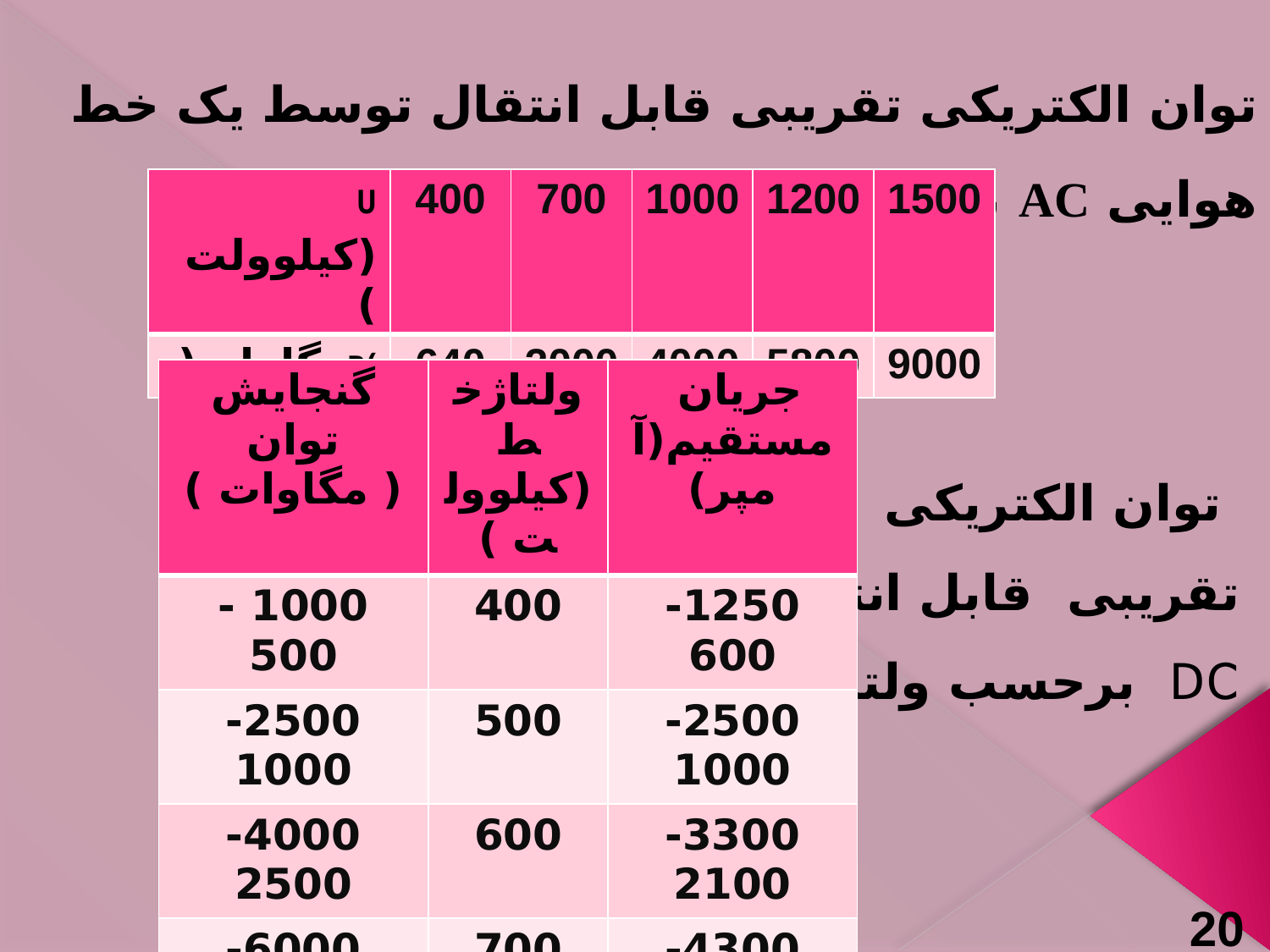

توان الکتریکی تقریبی قابل انتقال توسط یک خط هوایی AC برحسب ولتاژ:

  توان الکتریکی
 تقریبی  قابل انتقال
 DC  برحسب ولتاژ:

| U (کیلوولت ) | 400 | 700 | 1000 | 1200 | 1500 |
| --- | --- | --- | --- | --- | --- |
| )Pمگاوات( | 640 | 2000 | 4000 | 5800 | 9000 |

| گنجایش توان ( مگاوات ) | ولتاژخط (کیلوولت ) | جریان مستقیم(آمپر) |
| --- | --- | --- |
| 1000 - 500 | 400 | 1250- 600 |
| 2500- 1000 | 500 | 2500- 1000 |
| 4000- 2500 | 600 | 3300- 2100 |
| 6000- 4000 | 700 | 4300- 2150 |
| 9000- 6000 | 800 | 5600- 2800 |
20